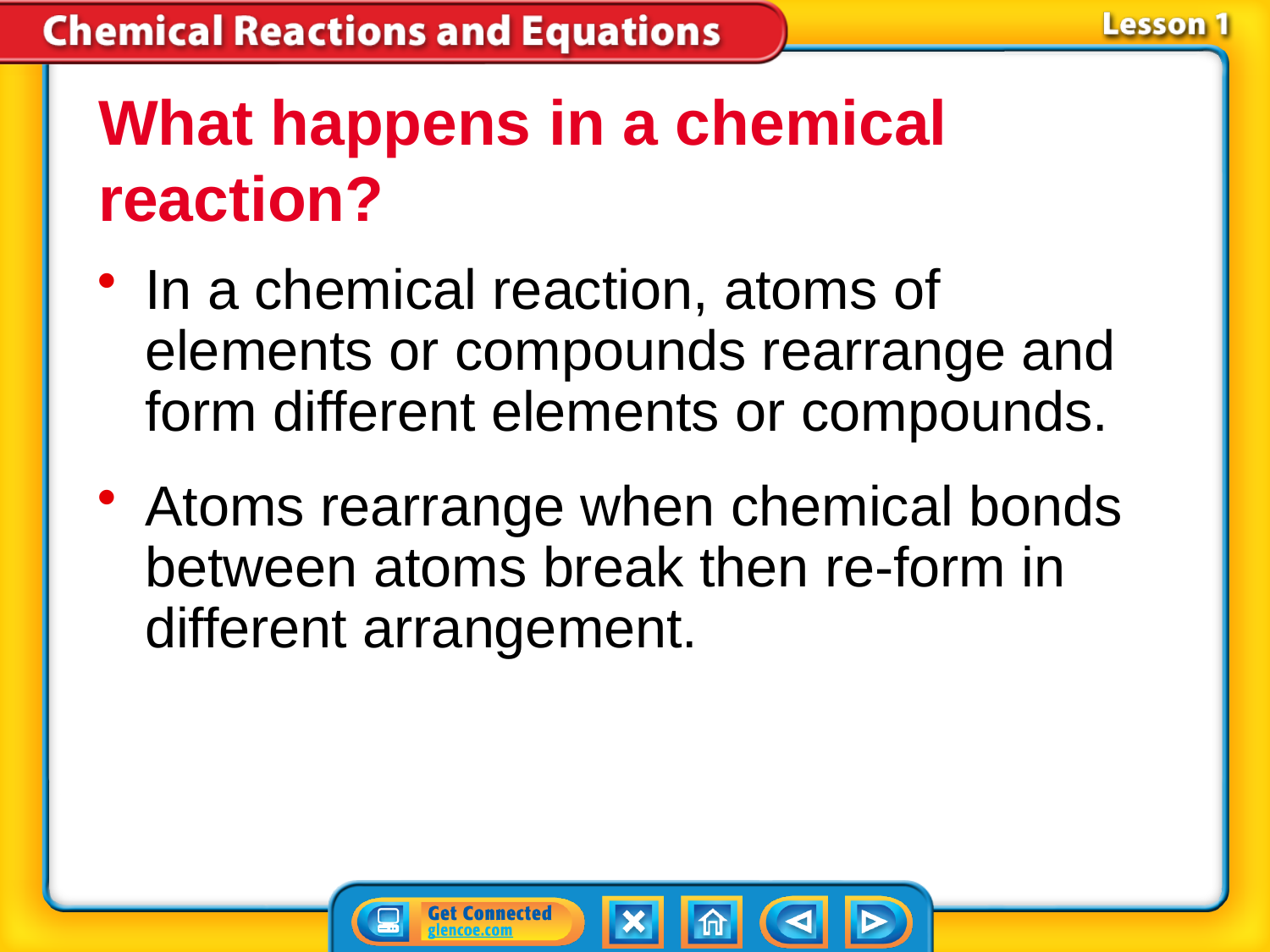

What happens in a chemical reaction?
In a chemical reaction, atoms of elements or compounds rearrange and form different elements or compounds.
Atoms rearrange when chemical bonds between atoms break then re-form in different arrangement.
# Lesson 1-3